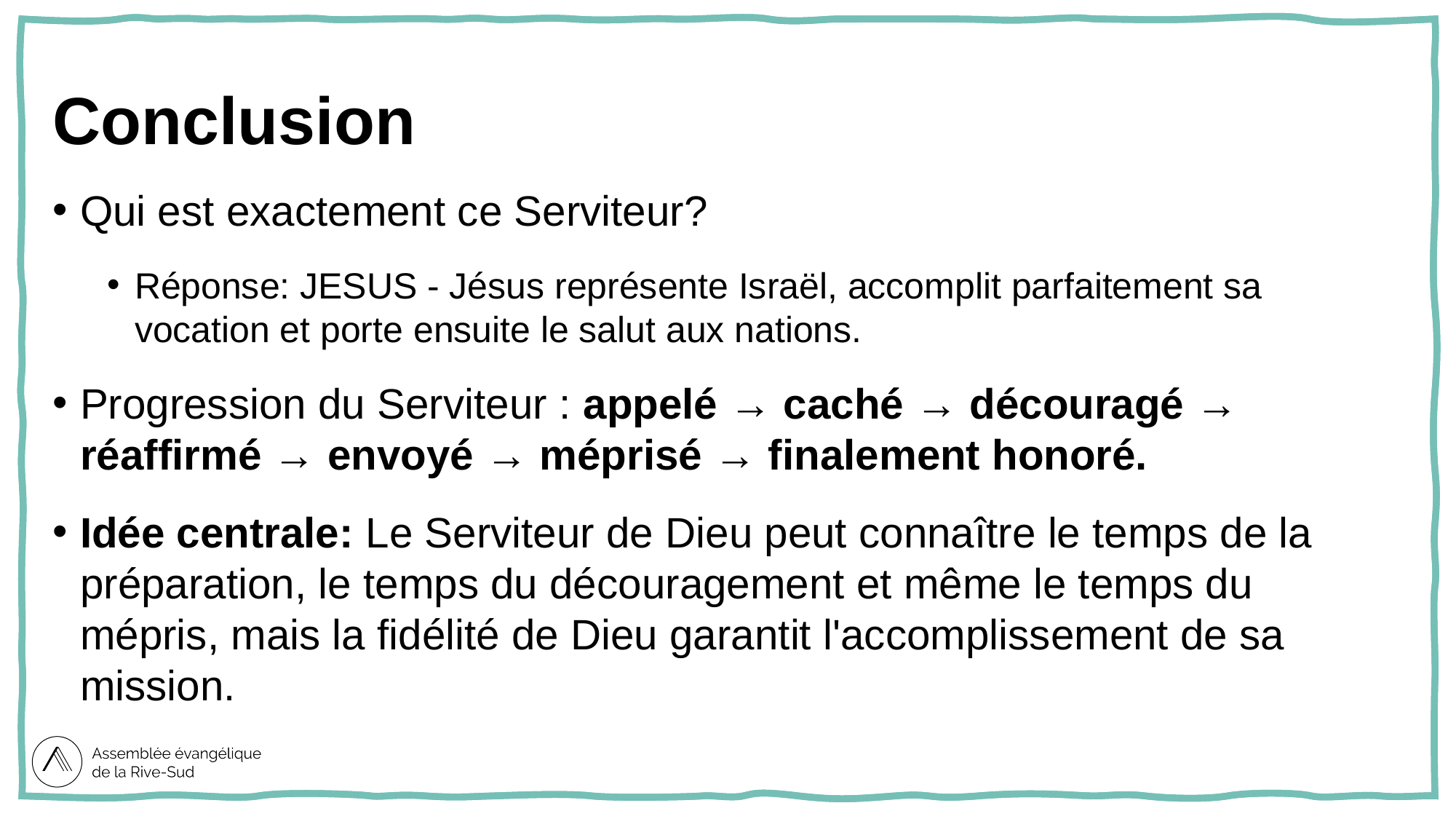

# Conclusion
Qui est exactement ce Serviteur?
Réponse: JESUS - Jésus représente Israël, accomplit parfaitement sa vocation et porte ensuite le salut aux nations.
Progression du Serviteur : appelé → caché → découragé → réaffirmé → envoyé → méprisé → finalement honoré.
Idée centrale: Le Serviteur de Dieu peut connaître le temps de la préparation, le temps du découragement et même le temps du mépris, mais la fidélité de Dieu garantit l'accomplissement de sa mission.